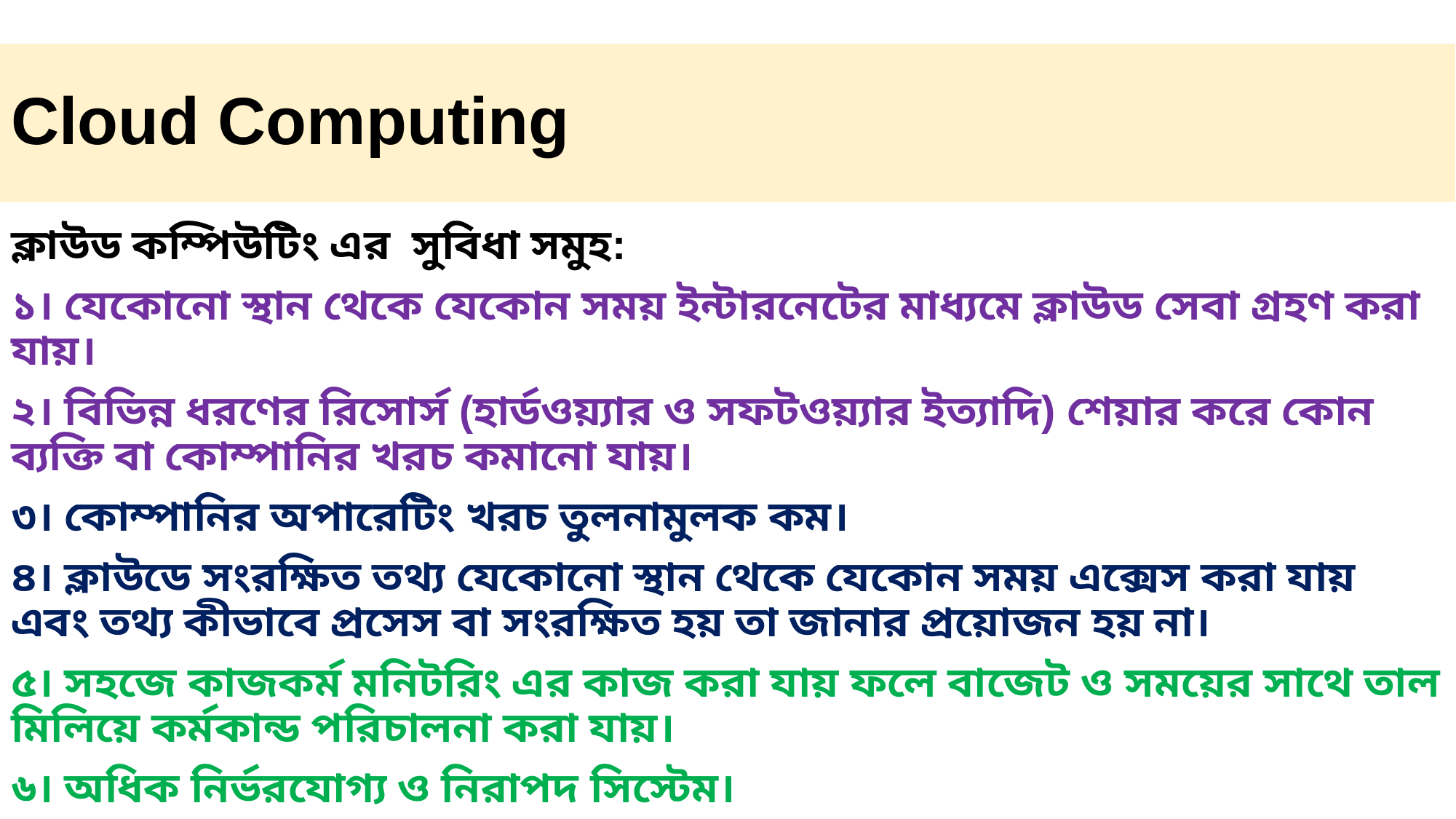

# Cloud Computing
ক্লাউড কম্পিউটিং এর  সুবিধা সমুহ:
১। যেকোনো স্থান থেকে যেকোন সময় ইন্টারনেটের মাধ্যমে ক্লাউড সেবা গ্রহণ করা যায়।
২। বিভিন্ন ধরণের রিসোর্স (হার্ডওয়্যার ও সফটওয়্যার ইত্যাদি) শেয়ার করে কোন ব্যক্তি বা কোম্পানির খরচ কমানো যায়।
৩। কোম্পানির অপারেটিং খরচ তুলনামুলক কম।
৪। ক্লাউডে সংরক্ষিত তথ্য যেকোনো স্থান থেকে যেকোন সময় এক্সেস করা যায় এবং তথ্য কীভাবে প্রসেস বা সংরক্ষিত হয় তা জানার প্রয়োজন হয় না।
৫। সহজে কাজকর্ম মনিটরিং এর কাজ করা যায় ফলে বাজেট ও সময়ের সাথে তাল মিলিয়ে কর্মকান্ড পরিচালনা করা যায়।
৬। অধিক নির্ভরযোগ্য ও নিরাপদ সিস্টেম।